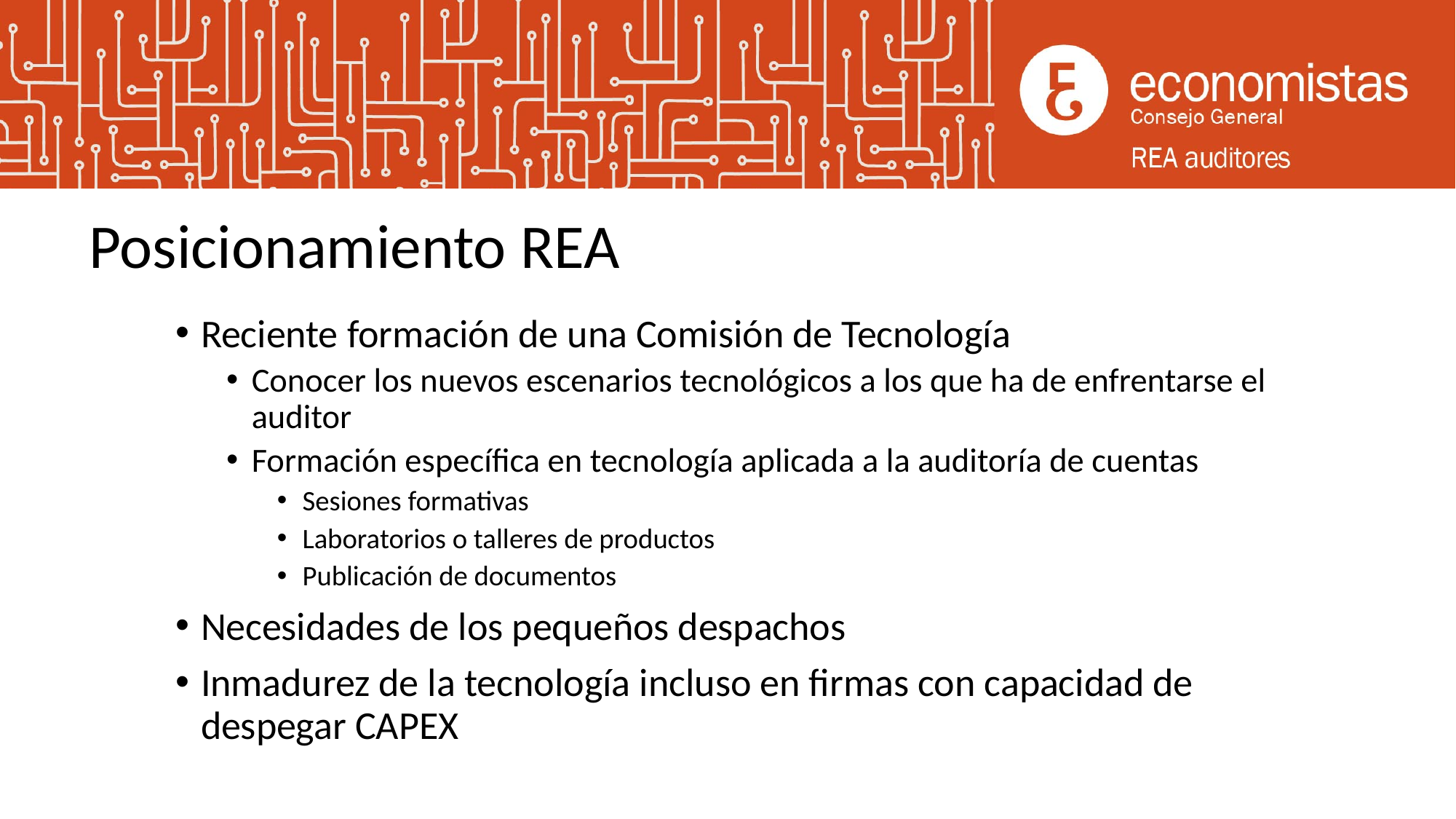

# Posicionamiento REA
Reciente formación de una Comisión de Tecnología
Conocer los nuevos escenarios tecnológicos a los que ha de enfrentarse el auditor
Formación específica en tecnología aplicada a la auditoría de cuentas
Sesiones formativas
Laboratorios o talleres de productos
Publicación de documentos
Necesidades de los pequeños despachos
Inmadurez de la tecnología incluso en firmas con capacidad de despegar CAPEX